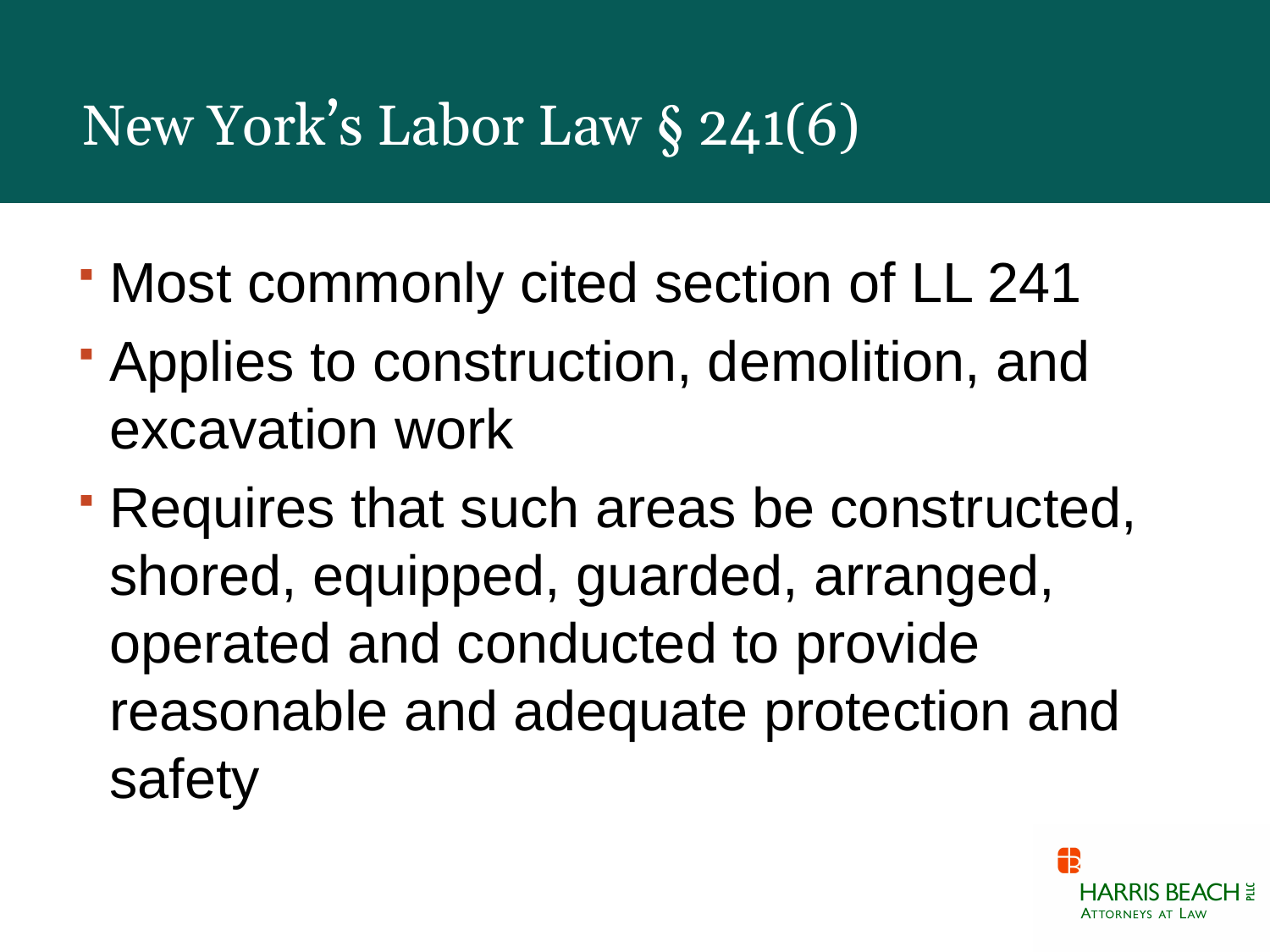

# New York’s Labor Law § 241(6)
Most commonly cited section of LL 241
Applies to construction, demolition, and excavation work
Requires that such areas be constructed, shored, equipped, guarded, arranged, operated and conducted to provide reasonable and adequate protection and safety